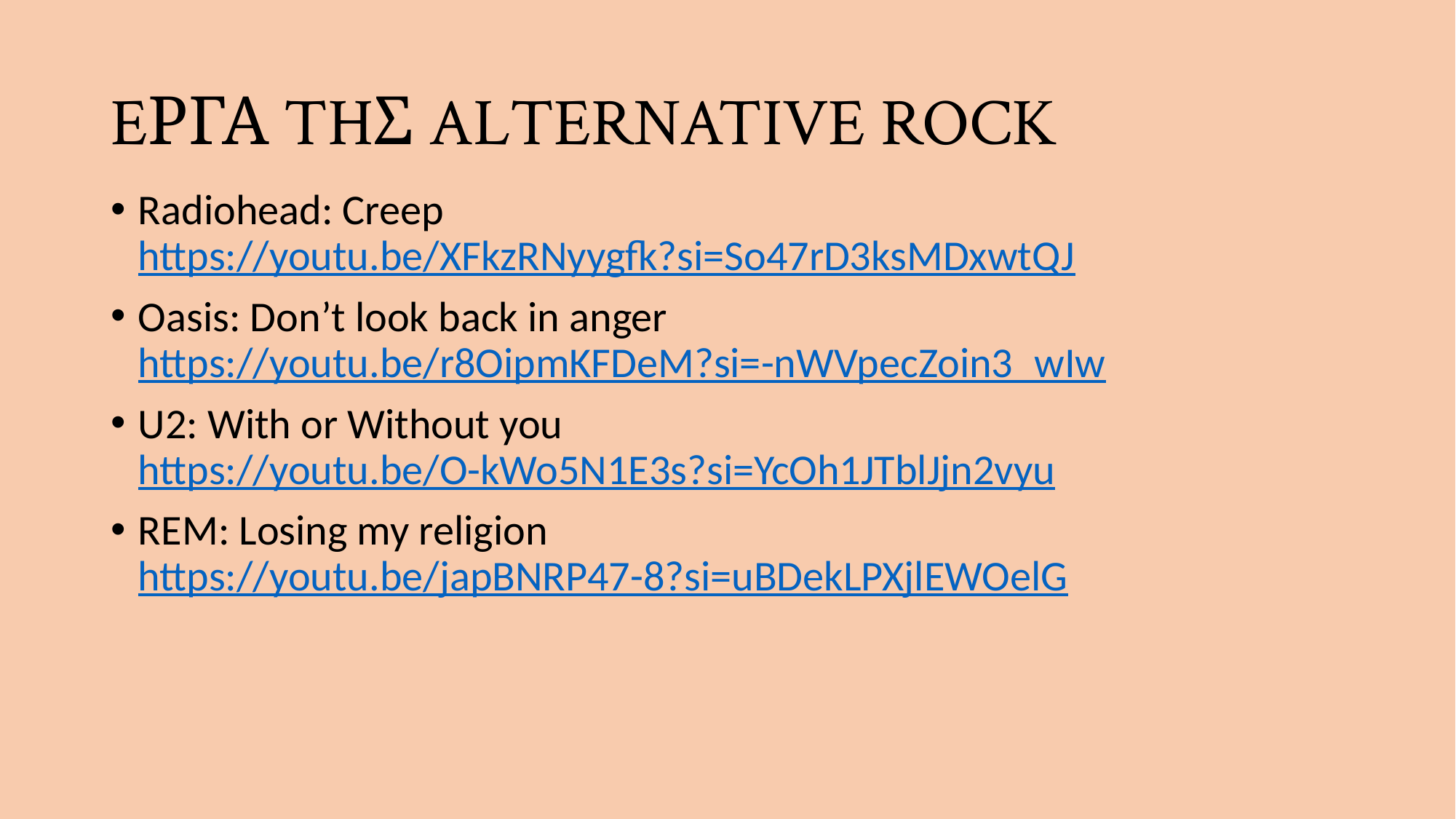

# EΡΓΑ THΣ ALTERNATIVE ROCK
Radiohead: Creep https://youtu.be/XFkzRNyygfk?si=So47rD3ksMDxwtQJ
Oasis: Don’t look back in anger https://youtu.be/r8OipmKFDeM?si=-nWVpecZoin3_wIw
U2: With or Without you https://youtu.be/O-kWo5N1E3s?si=YcOh1JTblJjn2vyu
REM: Losing my religion https://youtu.be/japBNRP47-8?si=uBDekLPXjlEWOelG